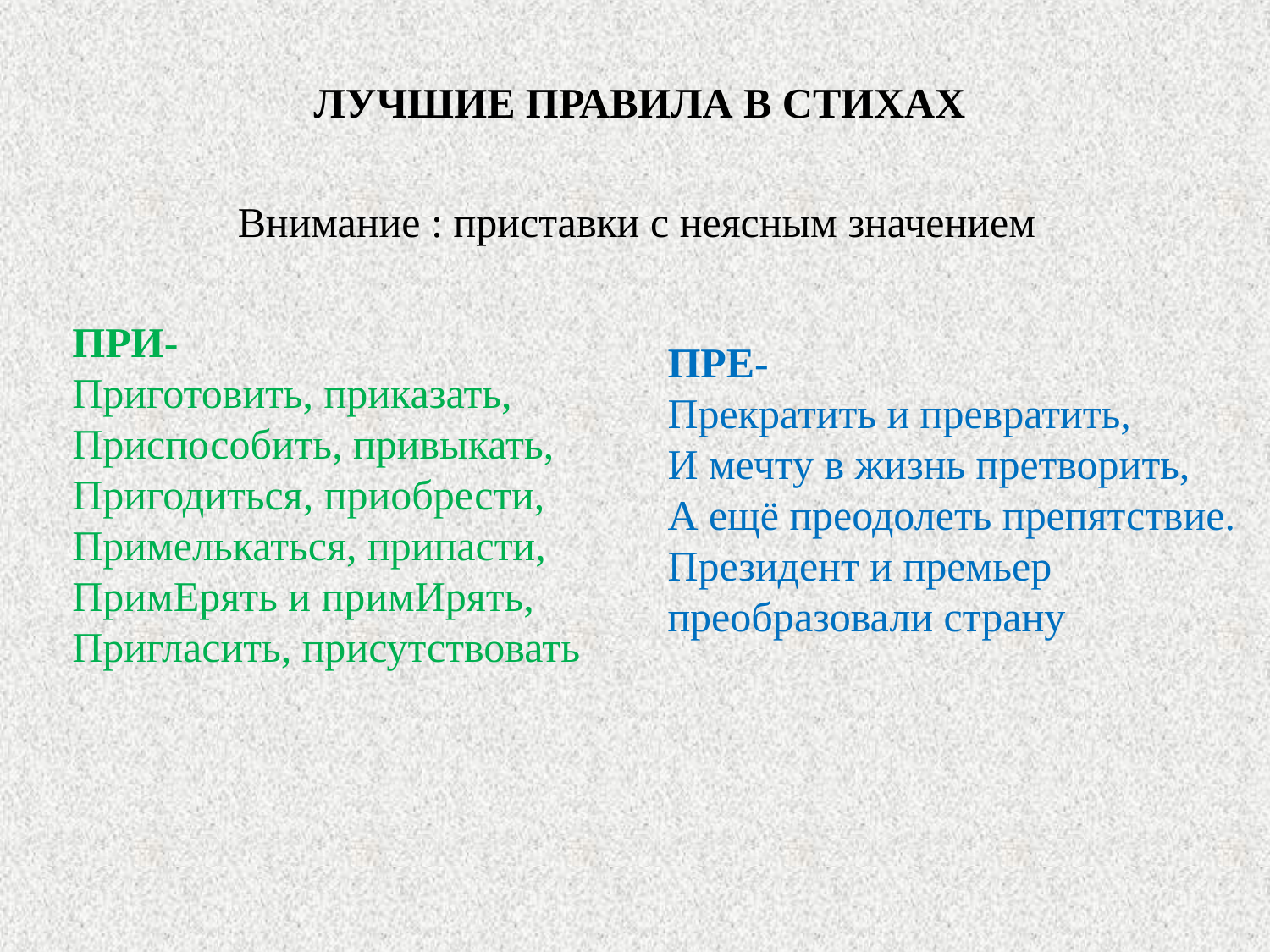

ЛУЧШИЕ ПРАВИЛА В СТИХАХ
Внимание : приставки с неясным значением
ПРИ-
Приготовить, приказать,
Приспособить, привыкать,
Пригодиться, приобрести,
Примелькаться, припасти,
ПримЕрять и примИрять,
Пригласить, присутствовать
ПРЕ-
Прекратить и превратить,
И мечту в жизнь претворить,
А ещё преодолеть препятствие.
Президент и премьер преобразовали страну